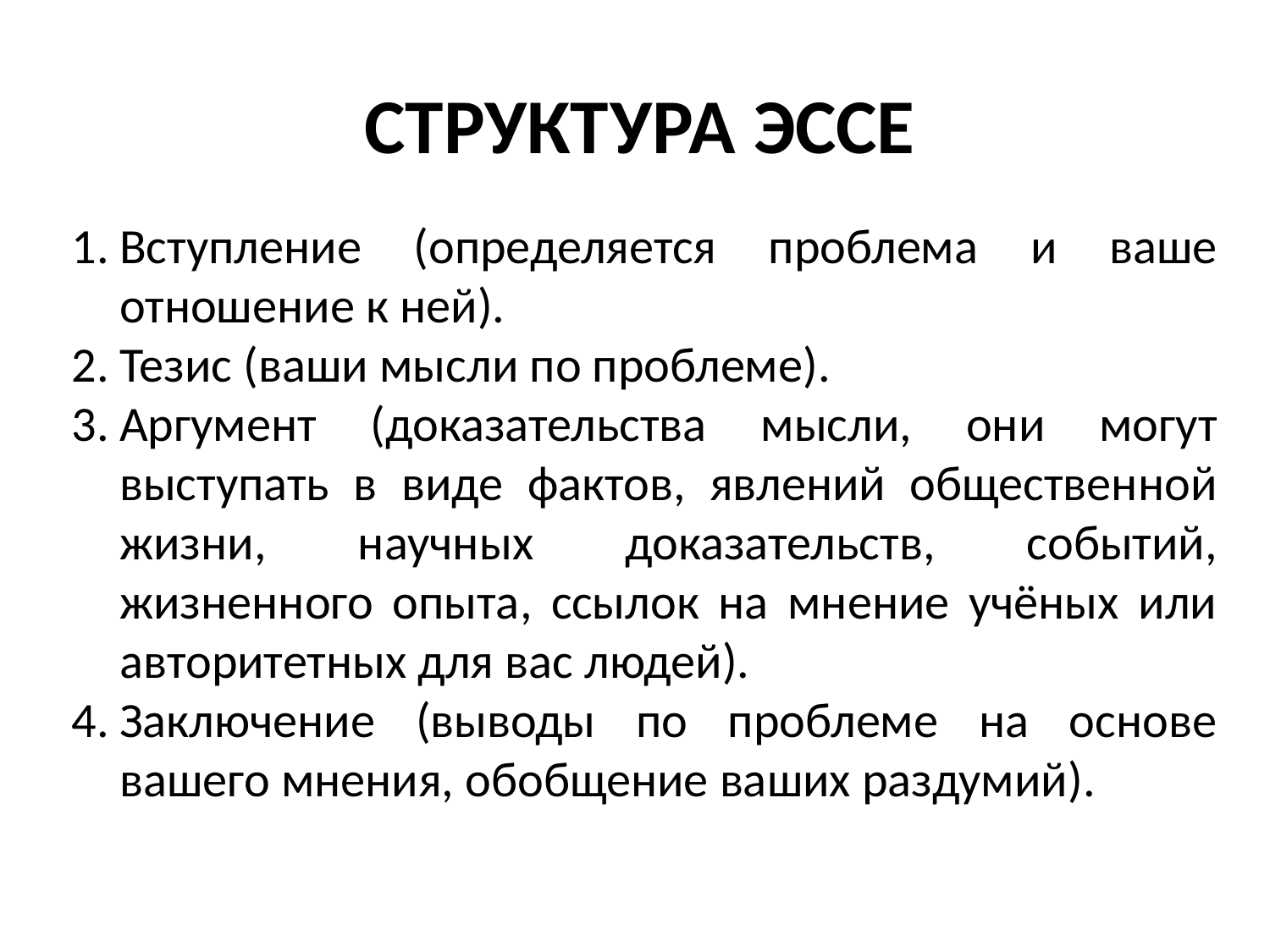

СТРУКТУРА ЭССЕ
Вступление (определяется проблема и ваше отношение к ней).
Тезис (ваши мысли по проблеме).
Аргумент (доказательства мысли, они могут выступать в виде фактов, явлений общественной жизни, научных доказательств, событий, жизненного опыта, ссылок на мнение учёных или авторитетных для вас людей).
Заключение (выводы по проблеме на основе вашего мнения, обобщение ваших раздумий).